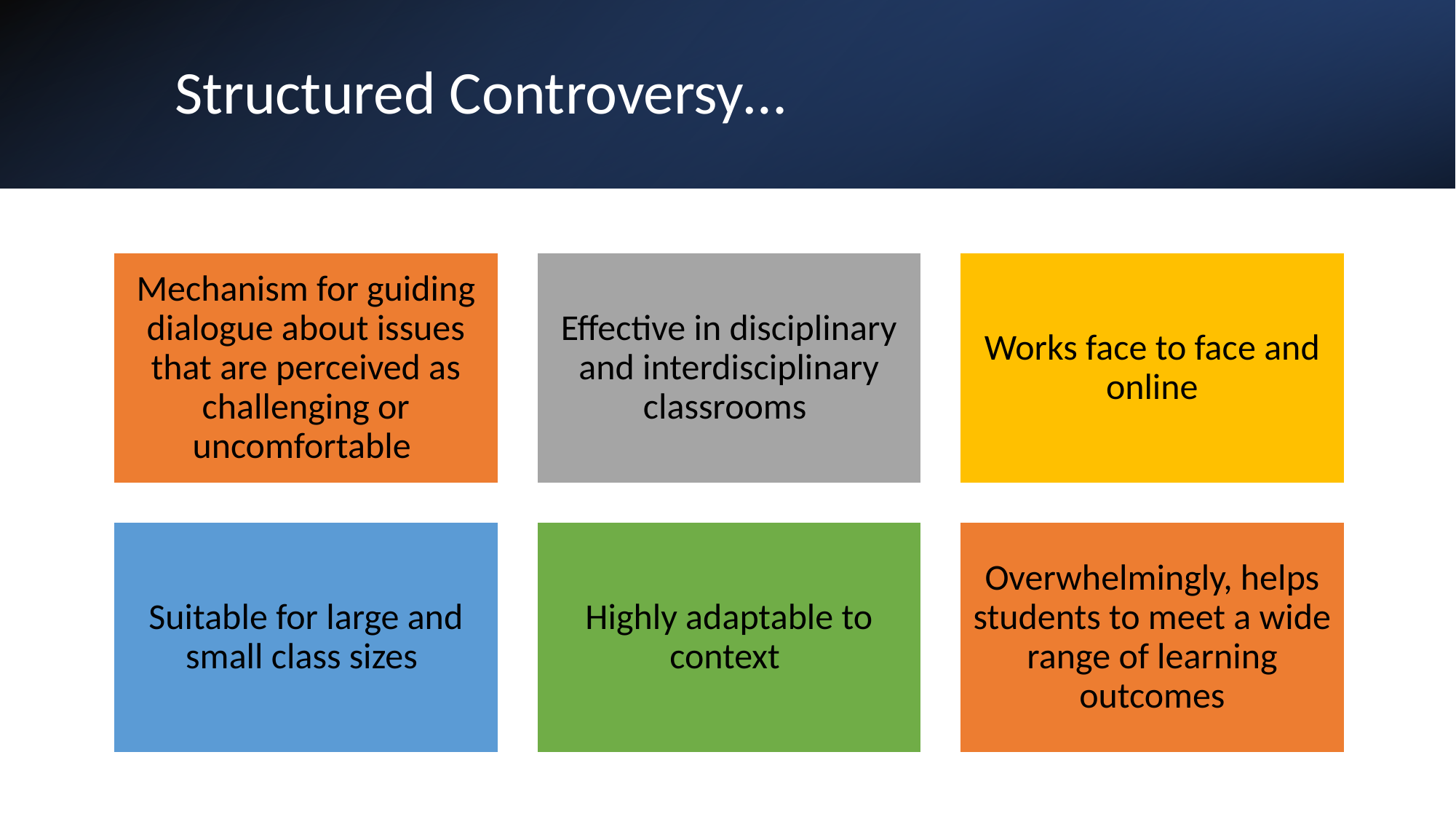

# Structured Controversy…
Mechanism for guiding dialogue about issues that are perceived as challenging or uncomfortable
Effective in disciplinary and interdisciplinary classrooms
Works face to face and online
Suitable for large and small class sizes
Highly adaptable to context
Overwhelmingly, helps students to meet a wide range of learning outcomes